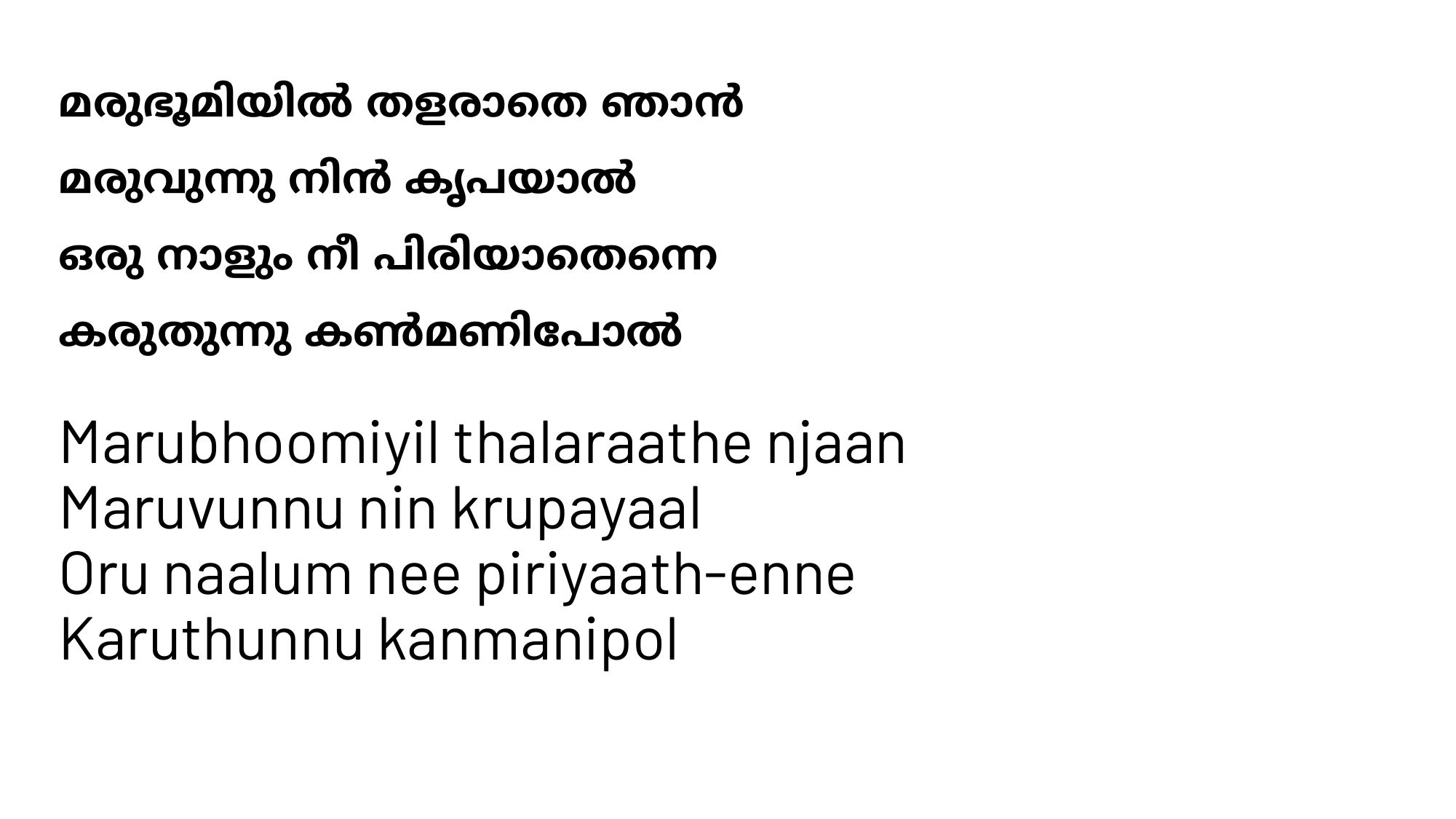

# മരുഭൂമിയില്‍ തളരാതെ ഞാന്‍ മരുവുന്നു നിന്‍ കൃപയാല്‍ ഒരു നാളും നീ പിരിയാതെന്നെ കരുതുന്നു കണ്‍മണിപോല്‍
Marubhoomiyil thalaraathe njaan
Maruvunnu nin krupayaal
Oru naalum nee piriyaath-enne
Karuthunnu kanmanipol